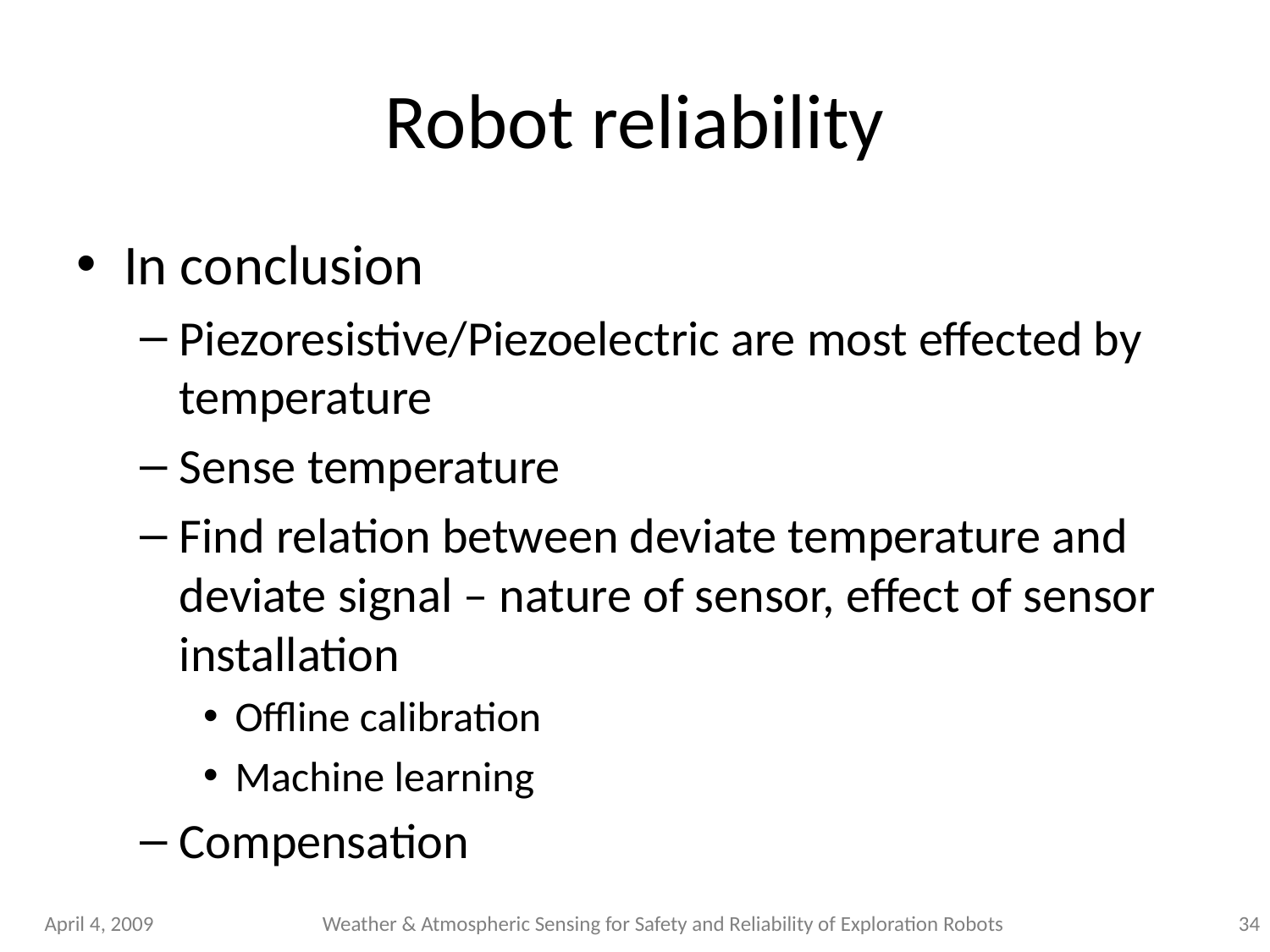

# Robot reliability
In conclusion
Piezoresistive/Piezoelectric are most effected by temperature
Sense temperature
Find relation between deviate temperature and deviate signal – nature of sensor, effect of sensor installation
Offline calibration
Machine learning
Compensation